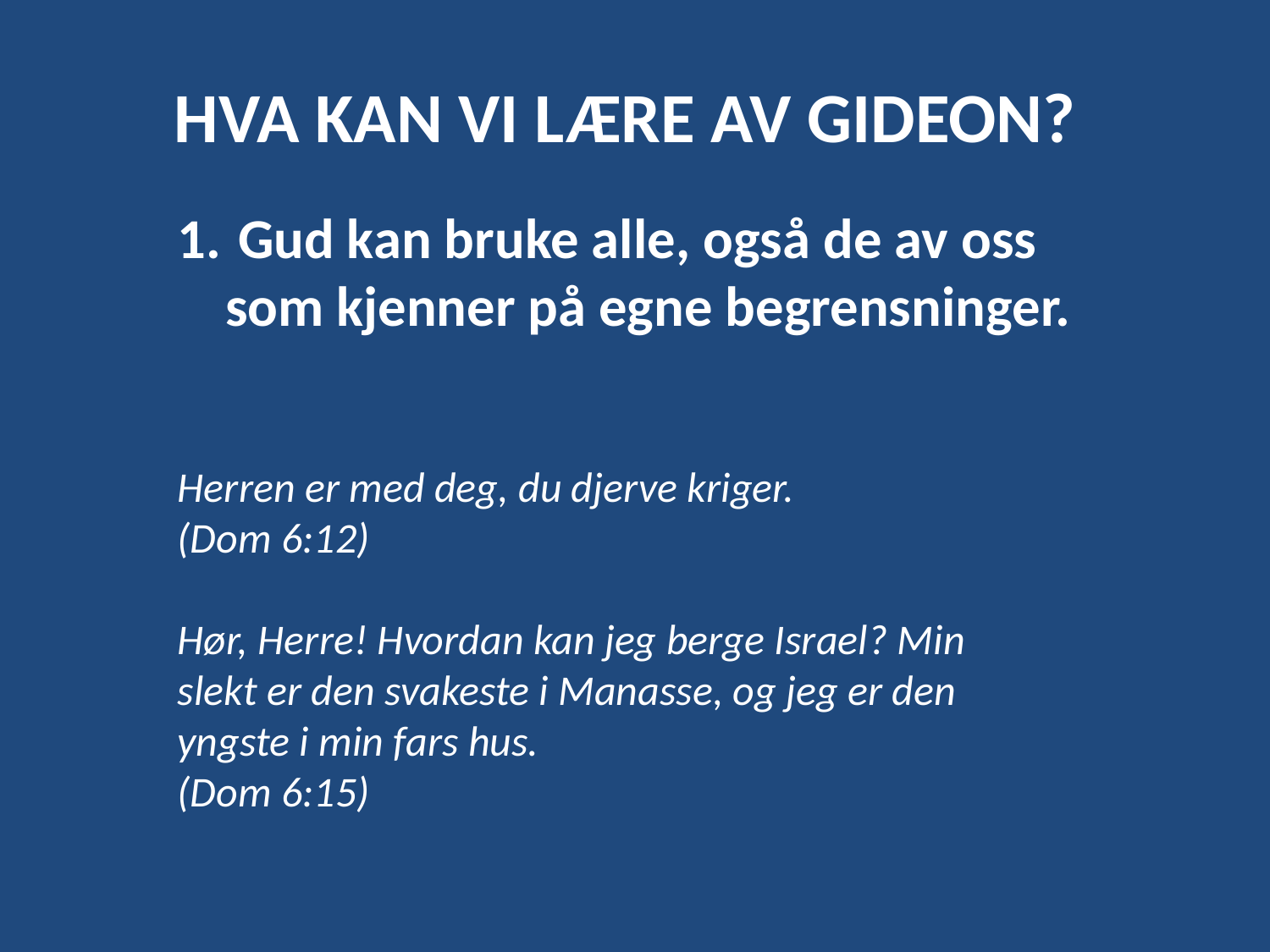

HVA KAN VI LÆRE AV GIDEON?
 Gud kan bruke alle, også de av oss som kjenner på egne begrensninger.

Herren er med deg, du djerve kriger.
(Dom 6:12)

Hør, Herre! Hvordan kan jeg berge Israel? Min slekt er den svakeste i Manasse, og jeg er den yngste i min fars hus.
(Dom 6:15)